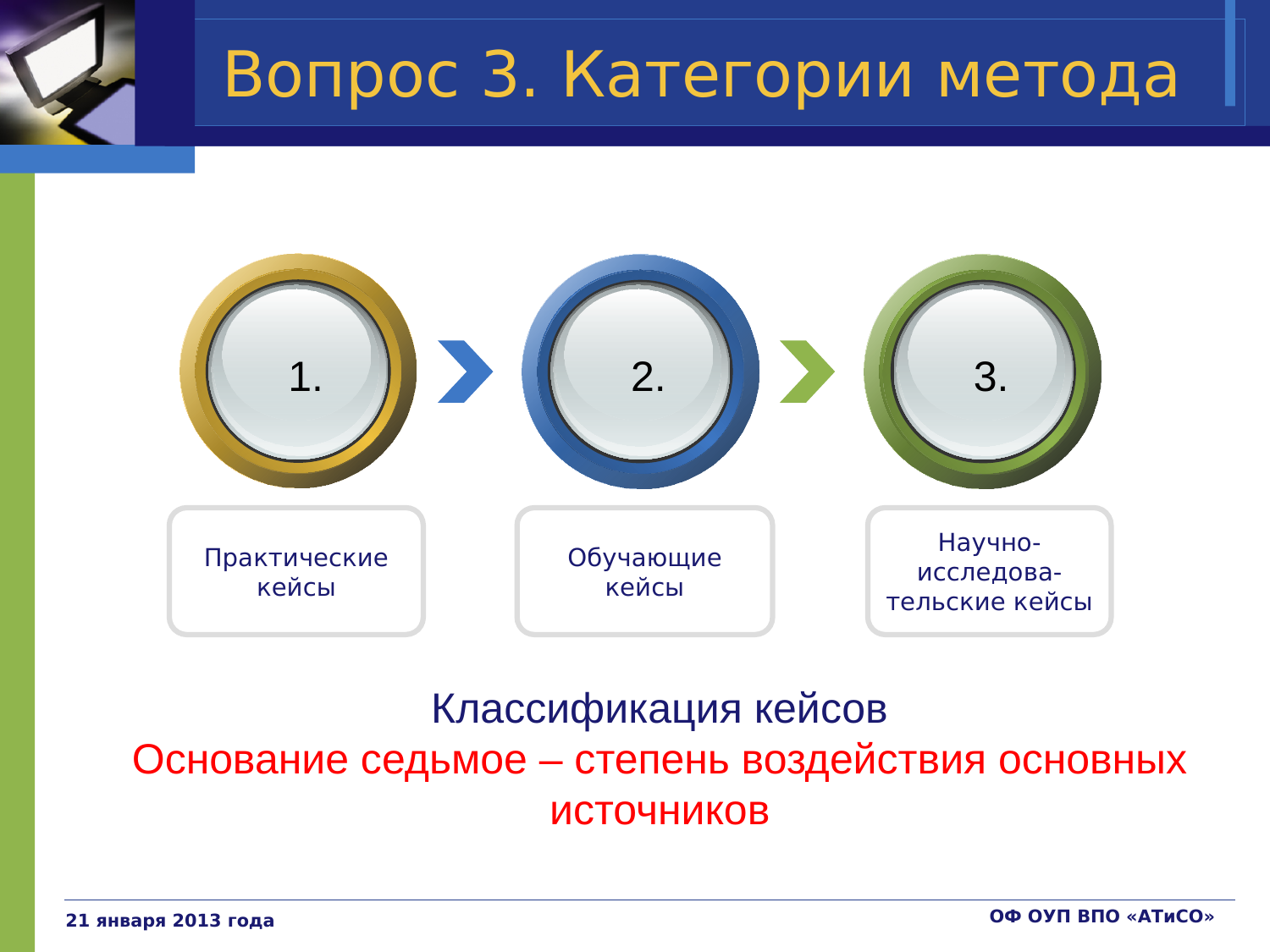

Вопрос 3. Категории метода

1.
2.
3.
Практические кейсы
Обучающие кейсы
Научно-исследова-тельские кейсы
Классификация кейсов
Основание седьмое – степень воздействия основных источников
ОФ ОУП ВПО «АТиСО»
21 января 2013 года